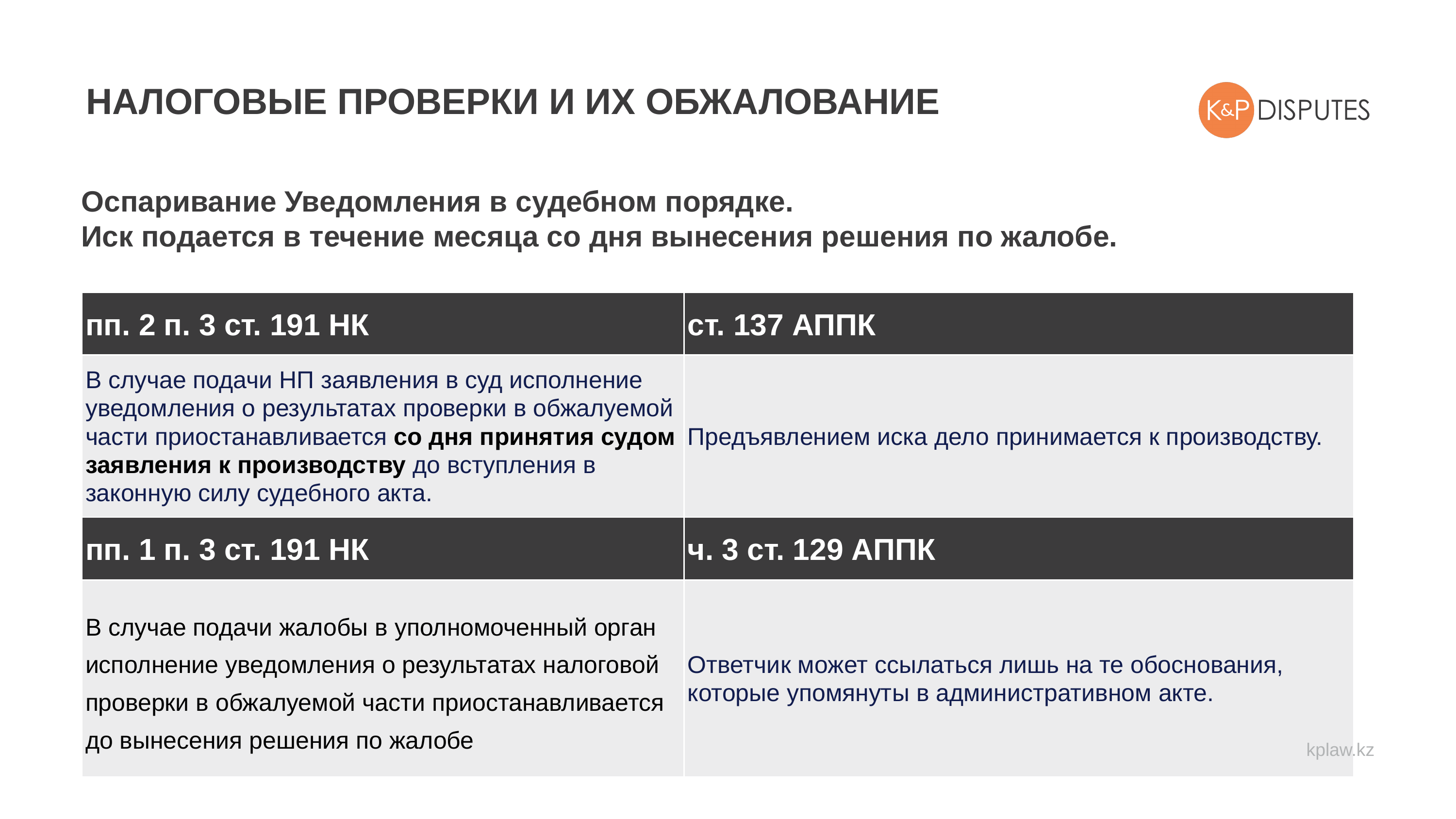

НАЛОГОВЫЕ ПРОВЕРКИ И ИХ ОБЖАЛОВАНИЕ
Оспаривание Уведомления в судебном порядке.
Иск подается в течение месяца со дня вынесения решения по жалобе.
| пп. 2 п. 3 ст. 191 НК | ст. 137 АППК |
| --- | --- |
| В случае подачи НП заявления в суд исполнение уведомления о результатах проверки в обжалуемой части приостанавливается со дня принятия судом заявления к производству до вступления в законную силу судебного акта. | Предъявлением иска дело принимается к производству. |
| пп. 1 п. 3 ст. 191 НК | ч. 3 ст. 129 АППК |
| В случае подачи жалобы в уполномоченный орган исполнение уведомления о результатах налоговой проверки в обжалуемой части приостанавливается до вынесения решения по жалобе | Ответчик может ссылаться лишь на те обоснования, которые упомянуты в административном акте. |
kplaw.kz